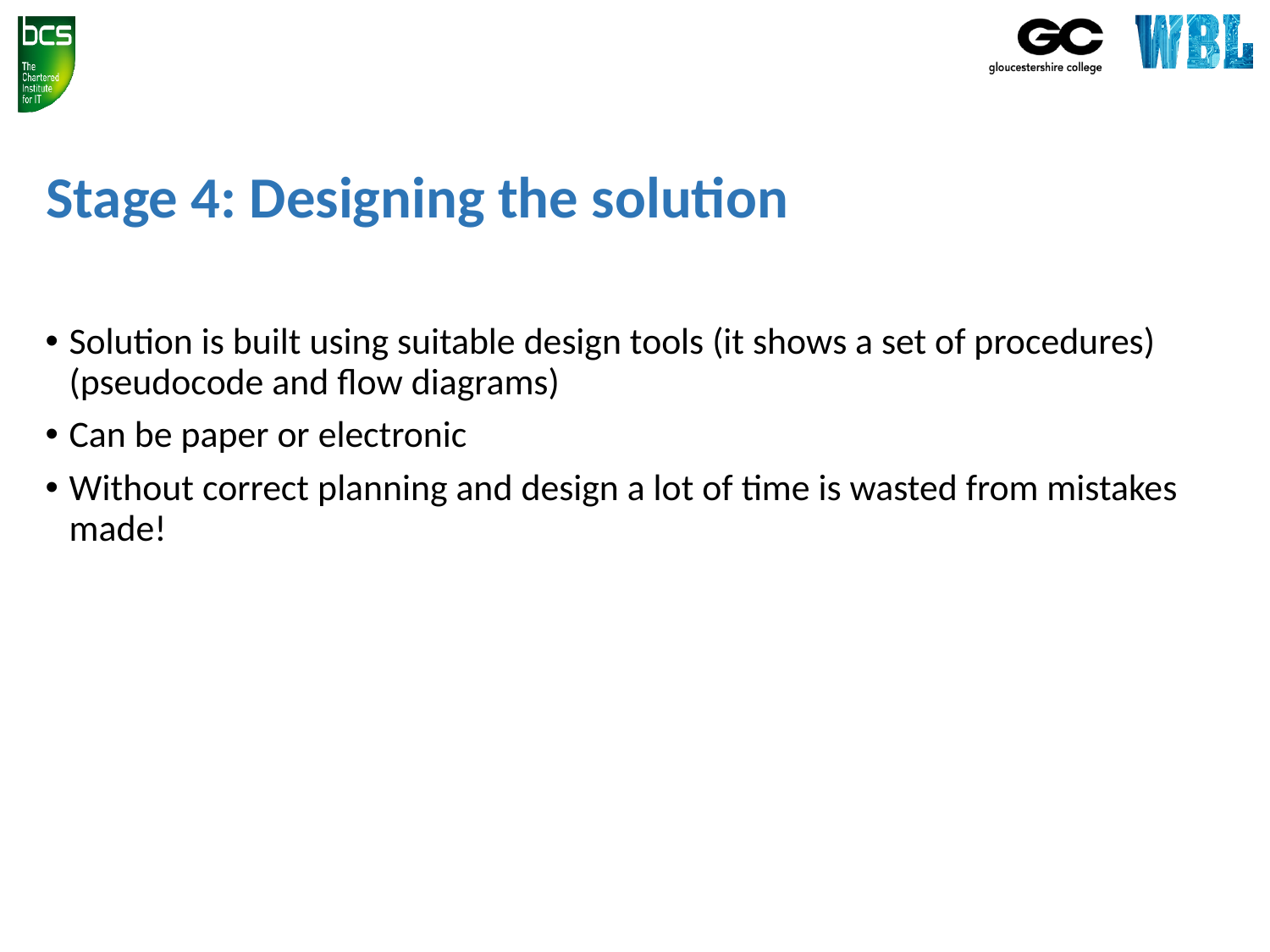

# Stage 4: Designing the solution
Solution is built using suitable design tools (it shows a set of procedures)(pseudocode and flow diagrams)
Can be paper or electronic
Without correct planning and design a lot of time is wasted from mistakes made!